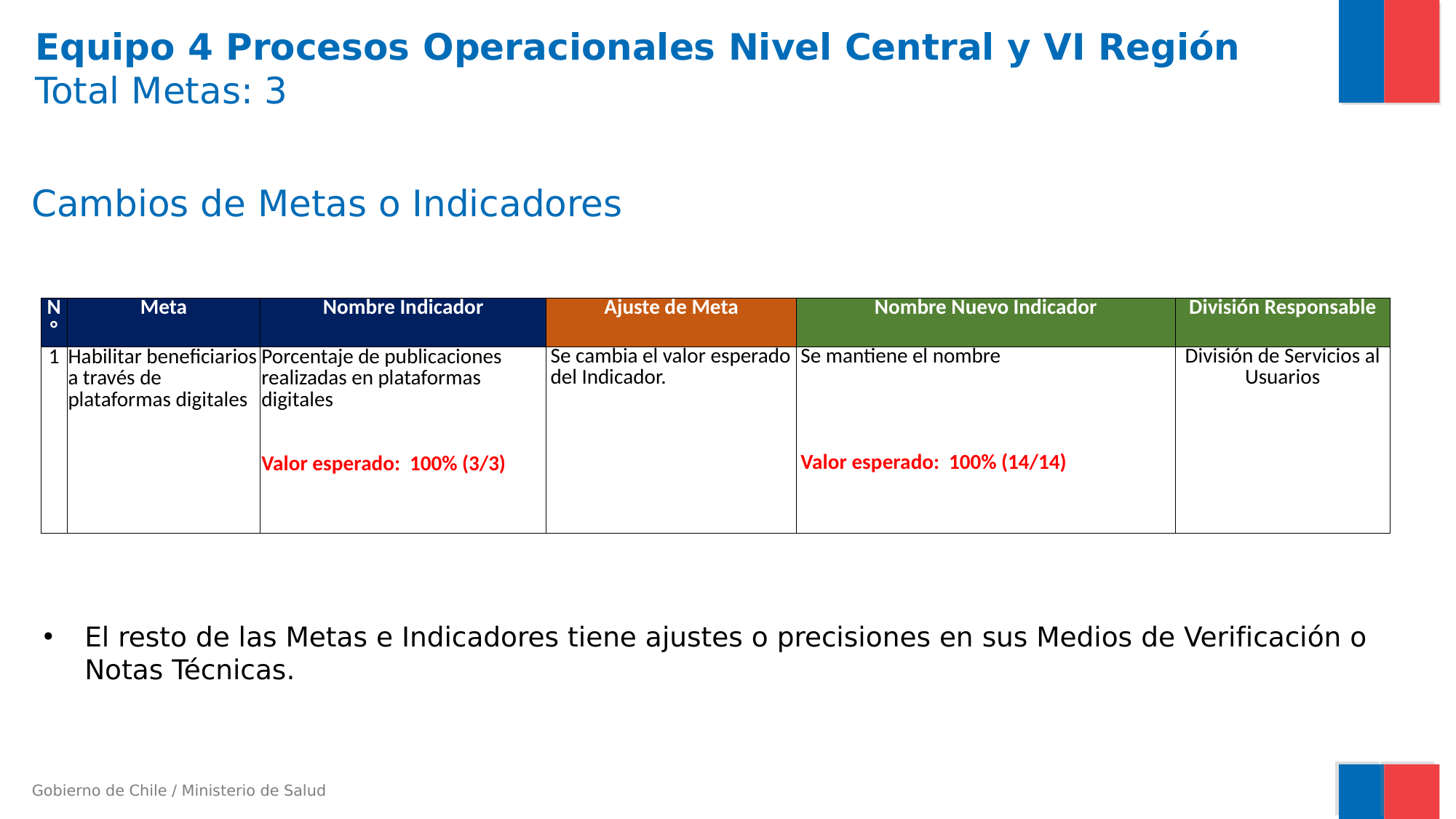

# Equipo 4 Procesos Operacionales Nivel Central y VI Región Total Metas: 3
Cambios de Metas o Indicadores

| N° | Meta | Nombre Indicador | Ajuste de Meta | Nombre Nuevo Indicador | División Responsable |
| --- | --- | --- | --- | --- | --- |
| 1 | Habilitar beneficiarios a través de plataformas digitales | Porcentaje de publicaciones realizadas en plataformas digitales Valor esperado: 100% (3/3) | Se cambia el valor esperado del Indicador. | Se mantiene el nombre Valor esperado: 100% (14/14) | División de Servicios al Usuarios |
El resto de las Metas e Indicadores tiene ajustes o precisiones en sus Medios de Verificación o Notas Técnicas.